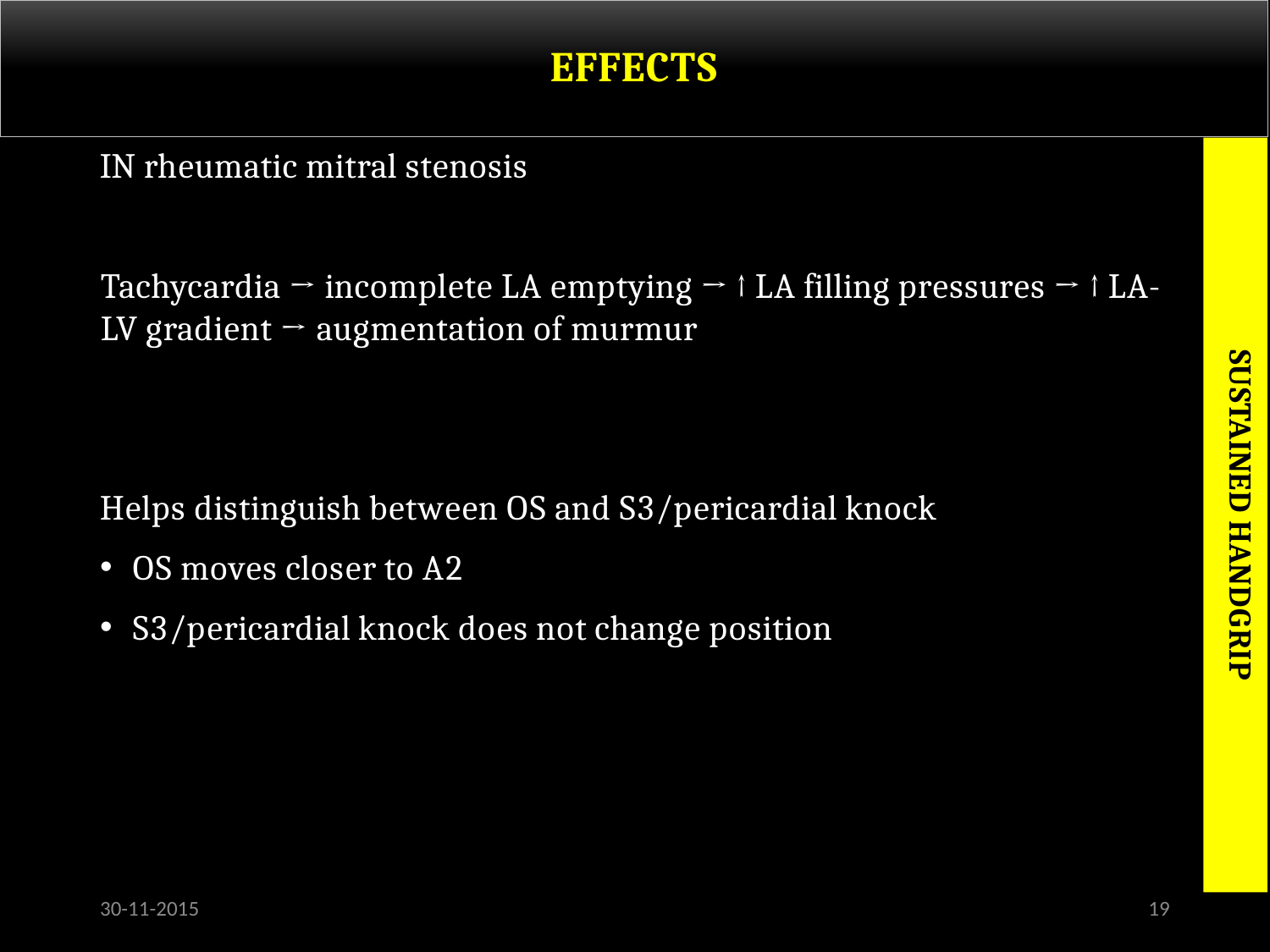

# EFFECTS
IN rheumatic mitral stenosis

Tachycardia → incomplete LA emptying → ↑ LA filling pressures → ↑ LA-LV gradient → augmentation of murmur

Helps distinguish between OS and S3/pericardial knock
OS moves closer to A2
S3/pericardial knock does not change position

SUSTAINED HANDGRIP
30-11-2015
19